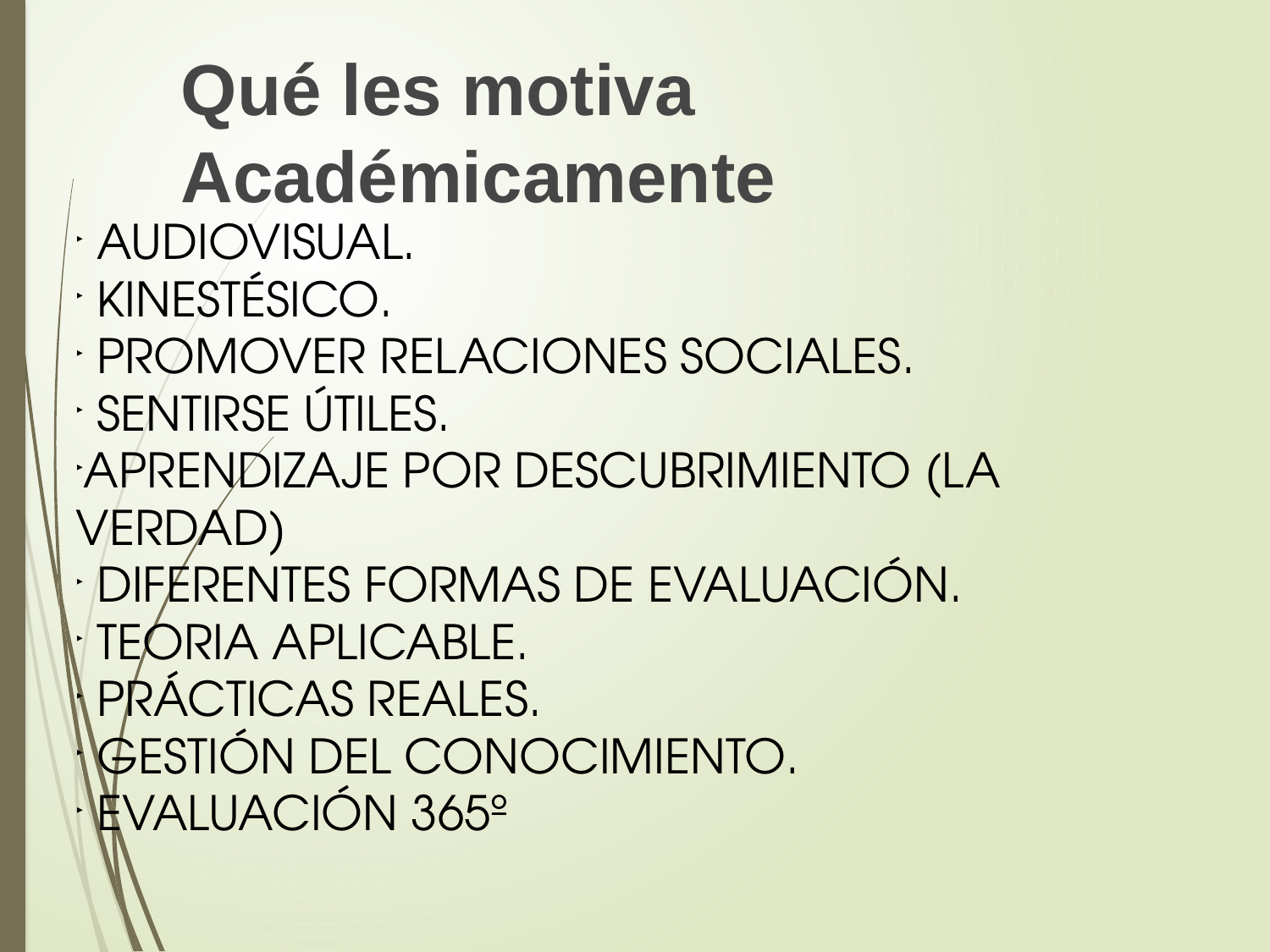

Qué les motiva Académicamente
 AUDIOVISUAL.
 KINESTÉSICO.
 PROMOVER RELACIONES SOCIALES.
 SENTIRSE ÚTILES.
APRENDIZAJE POR DESCUBRIMIENTO (LA VERDAD)
 DIFERENTES FORMAS DE EVALUACIÓN.
 TEORIA APLICABLE.
 PRÁCTICAS REALES.
 GESTIÓN DEL CONOCIMIENTO.
 EVALUACIÓN 365º